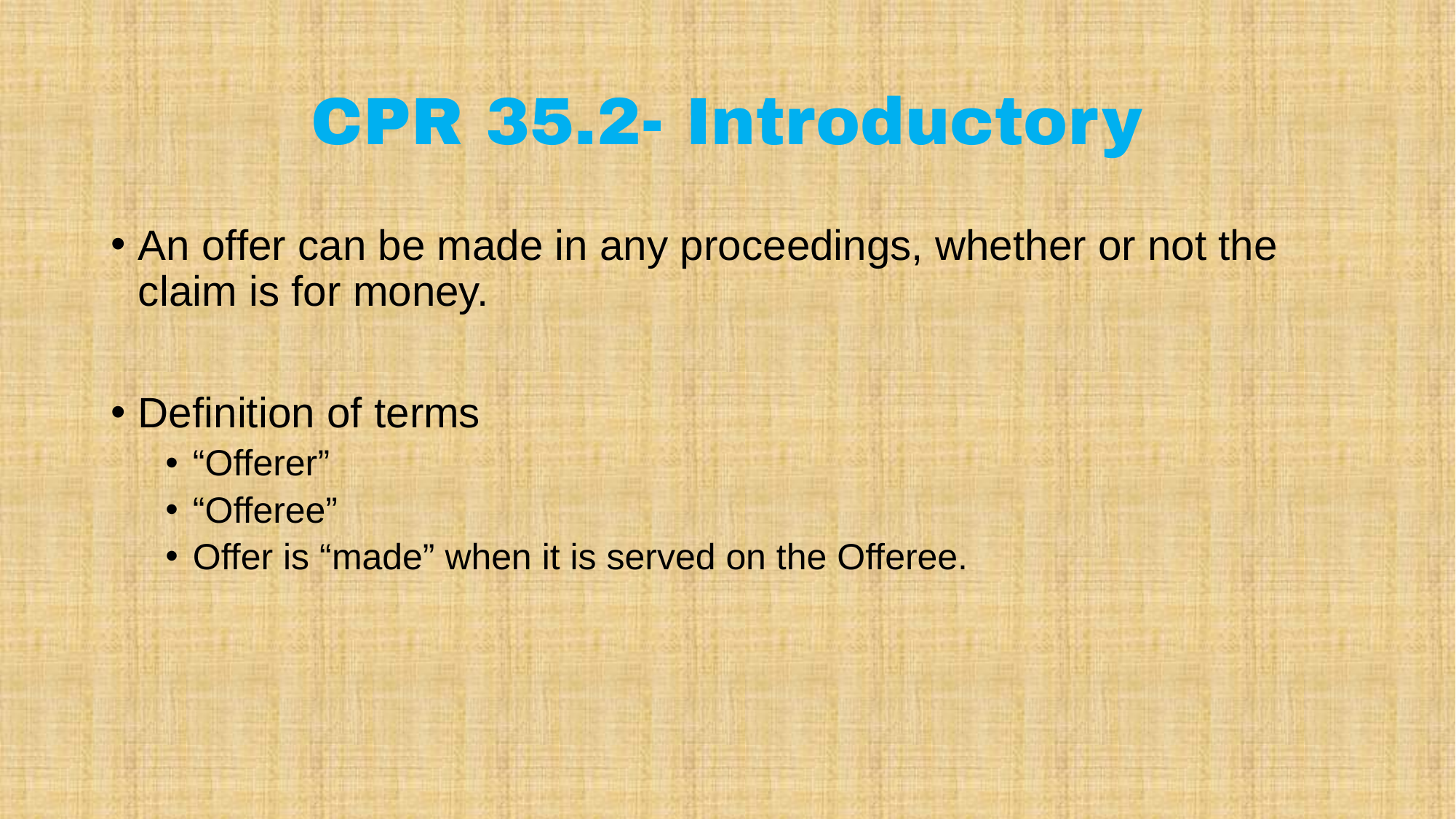

# CPR 35.2- Introductory
An offer can be made in any proceedings, whether or not the claim is for money.

Definition of terms
“Offerer”
“Offeree”
Offer is “made” when it is served on the Offeree.